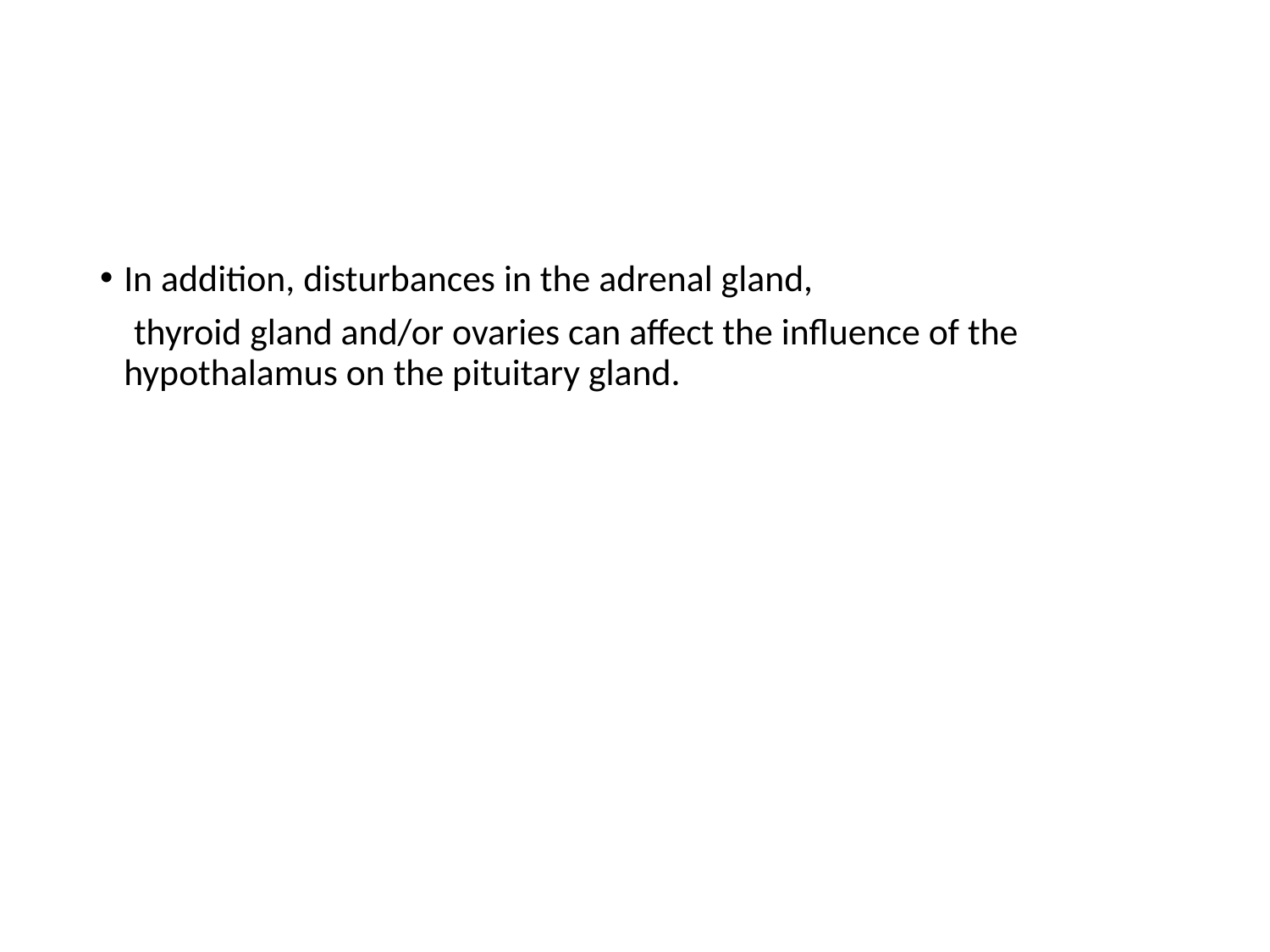

#
In addition, disturbances in the adrenal gland,
    thyroid gland and/or ovaries can affect the influence of the hypothalamus on the pituitary gland.